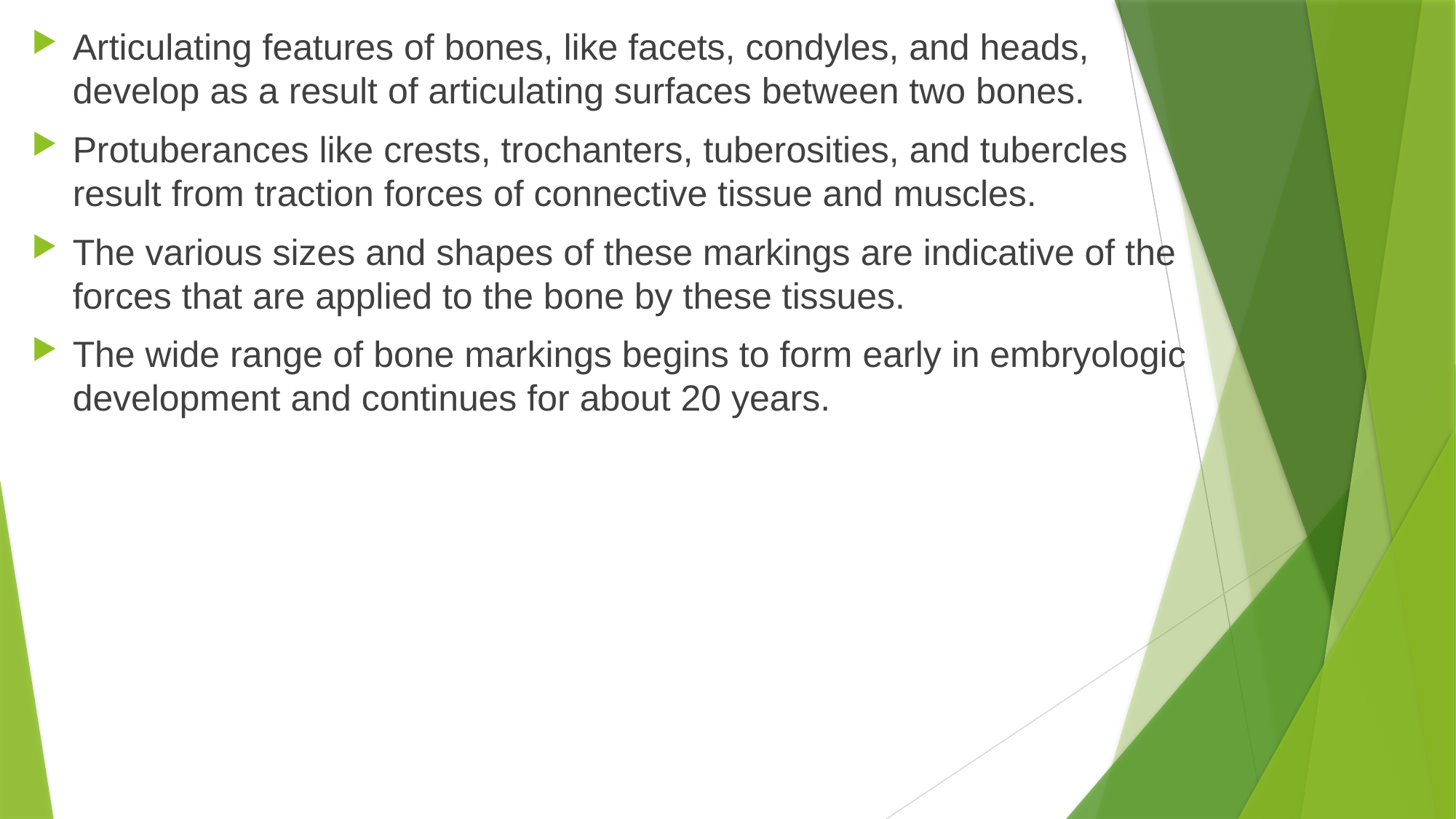

#
Articulating features of bones, like facets, condyles, and heads, develop as a result of articulating surfaces between two bones.
Protuberances like crests, trochanters, tuberosities, and tubercles result from traction forces of connective tissue and muscles.
The various sizes and shapes of these markings are indicative of the forces that are applied to the bone by these tissues.
The wide range of bone markings begins to form early in embryologic development and continues for about 20 years.